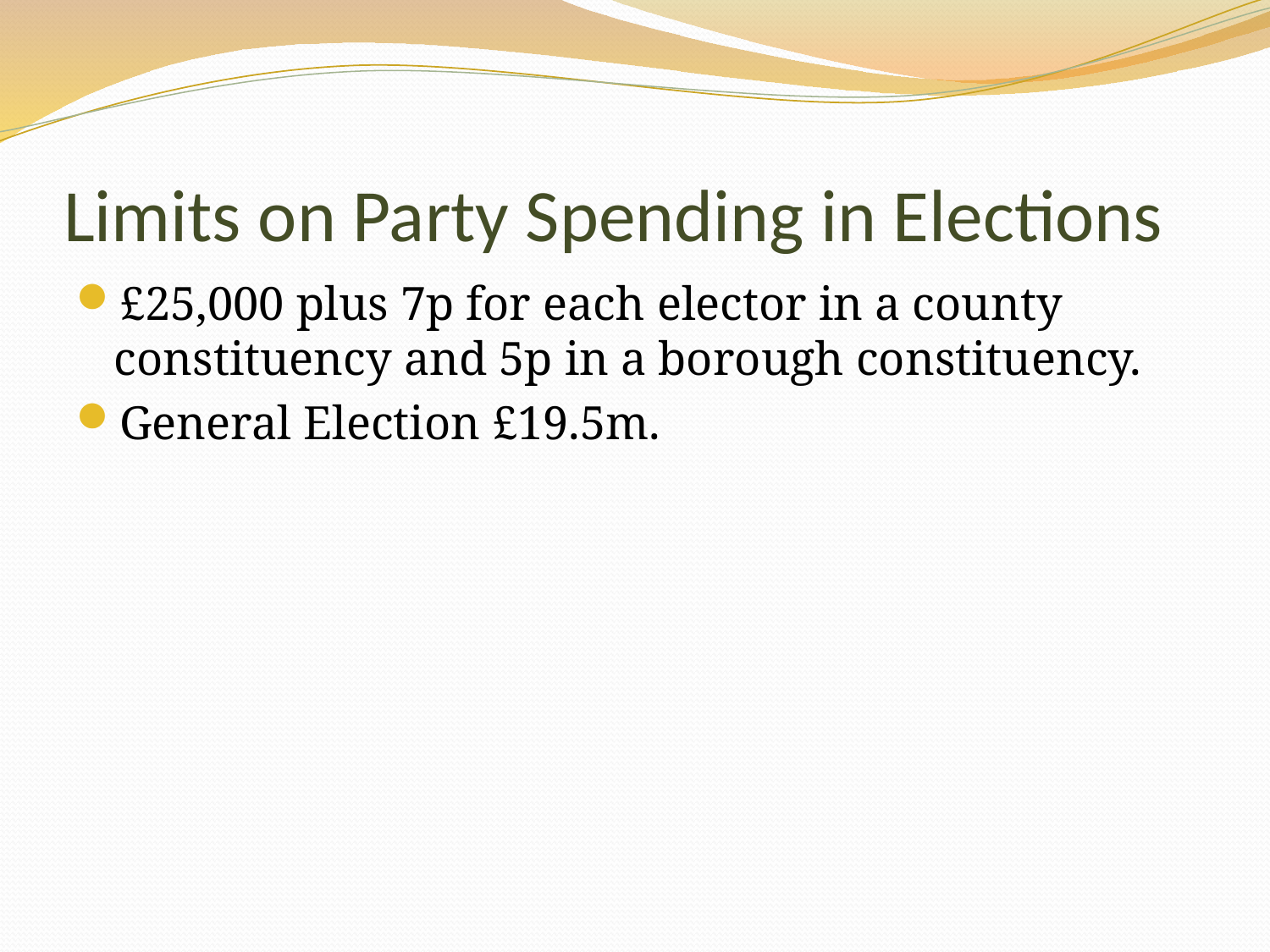

# Limits on Party Spending in Elections
£25,000 plus 7p for each elector in a county constituency and 5p in a borough constituency.
General Election £19.5m.